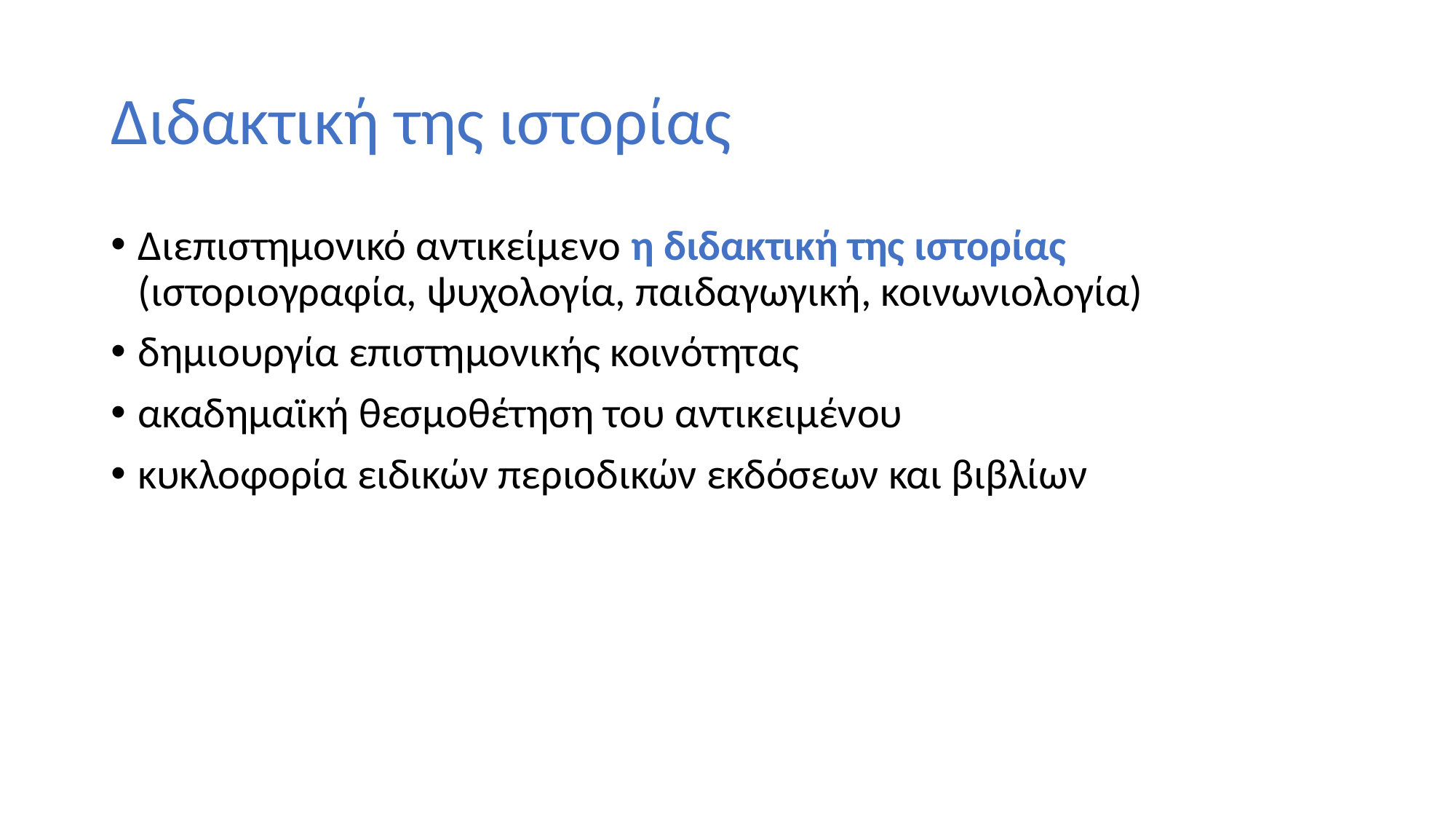

# Διδακτική της ιστορίας
Διεπιστημονικό αντικείμενο η διδακτική της ιστορίας (ιστοριογραφία, ψυχολογία, παιδαγωγική, κοινωνιολογία)
δημιουργία επιστημονικής κοινότητας
ακαδημαϊκή θεσμοθέτηση του αντικειμένου
κυκλοφορία ειδικών περιοδικών εκδόσεων και βιβλίων